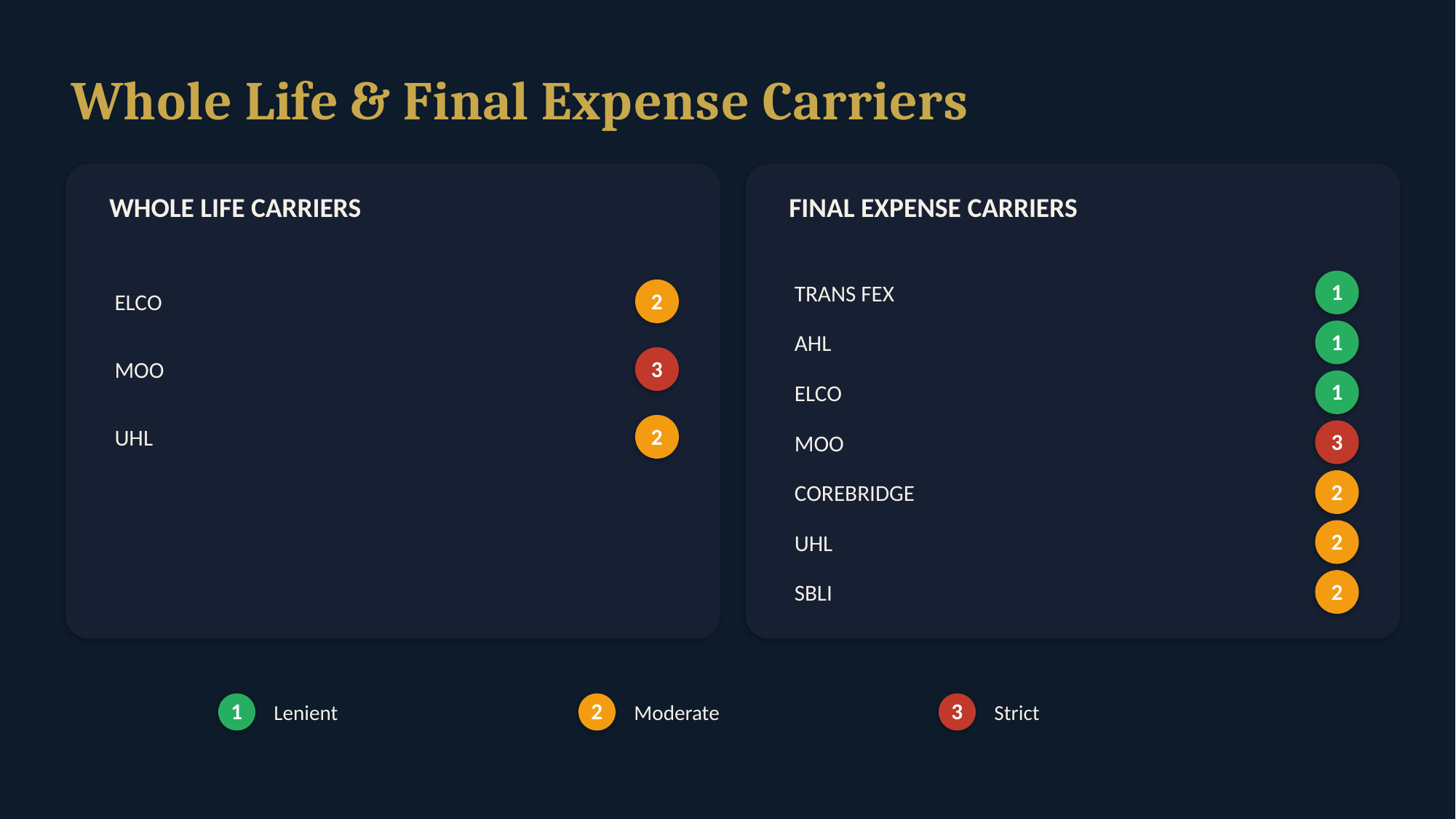

Whole Life & Final Expense Carriers

WHOLE LIFE CARRIERS
FINAL EXPENSE CARRIERS
ELCO
TRANS FEX
1

2

AHL
1

MOO
3

ELCO
1

UHL
2

MOO
3

COREBRIDGE
2

UHL
2

SBLI
2

Lenient
Moderate
Strict
1
2
3